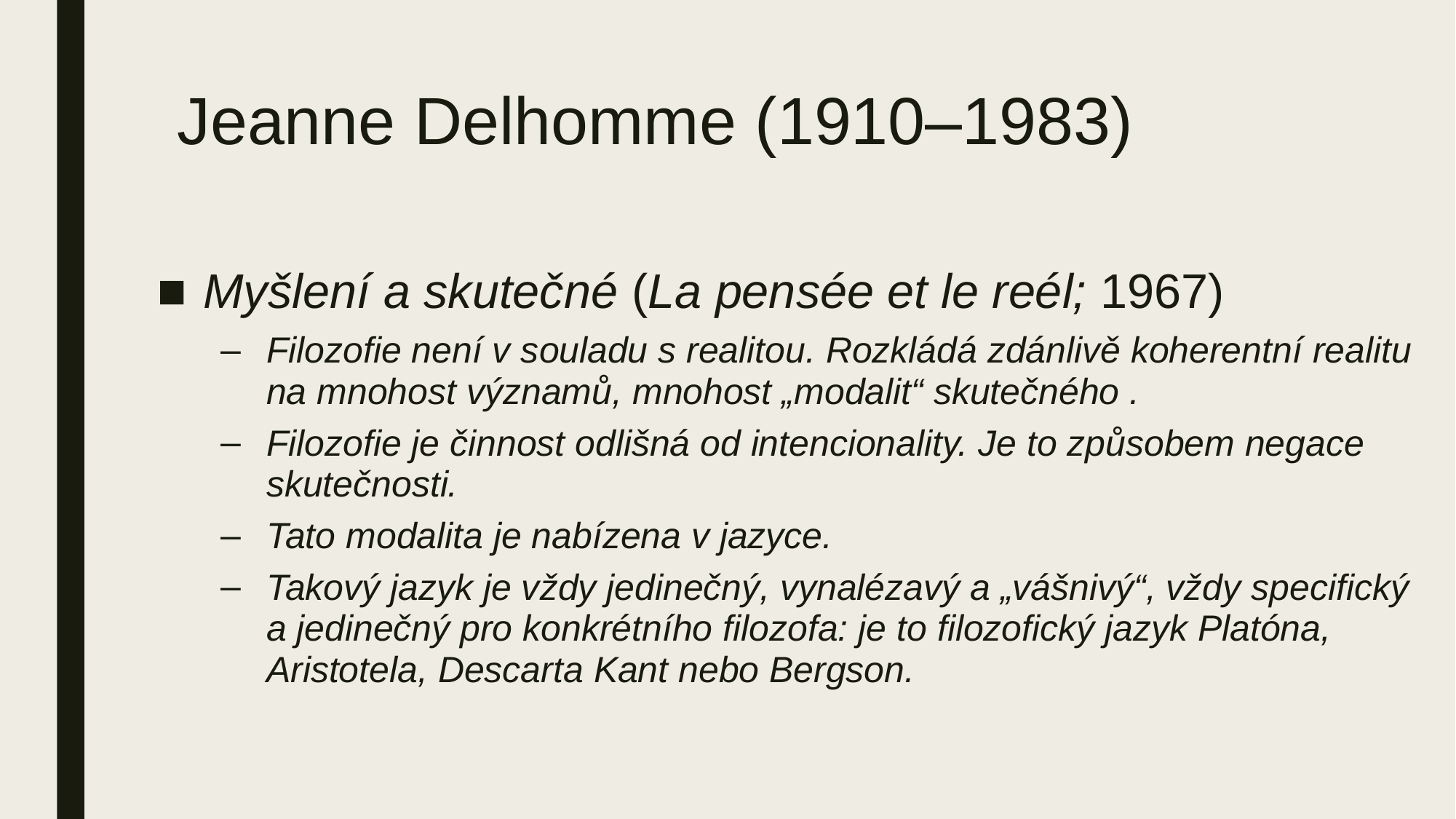

# Jeanne Delhomme (1910–1983)
Myšlení a skutečné (La pensée et le reél; 1967)
Filozofie není v souladu s realitou. Rozkládá zdánlivě koherentní realitu na mnohost významů, mnohost „modalit“ skutečného .
Filozofie je činnost odlišná od intencionality. Je to způsobem negace skutečnosti.
Tato modalita je nabízena v jazyce.
Takový jazyk je vždy jedinečný, vynalézavý a „vášnivý“, vždy specifický a jedinečný pro konkrétního filozofa: je to filozofický jazyk Platóna, Aristotela, Descarta Kant nebo Bergson.